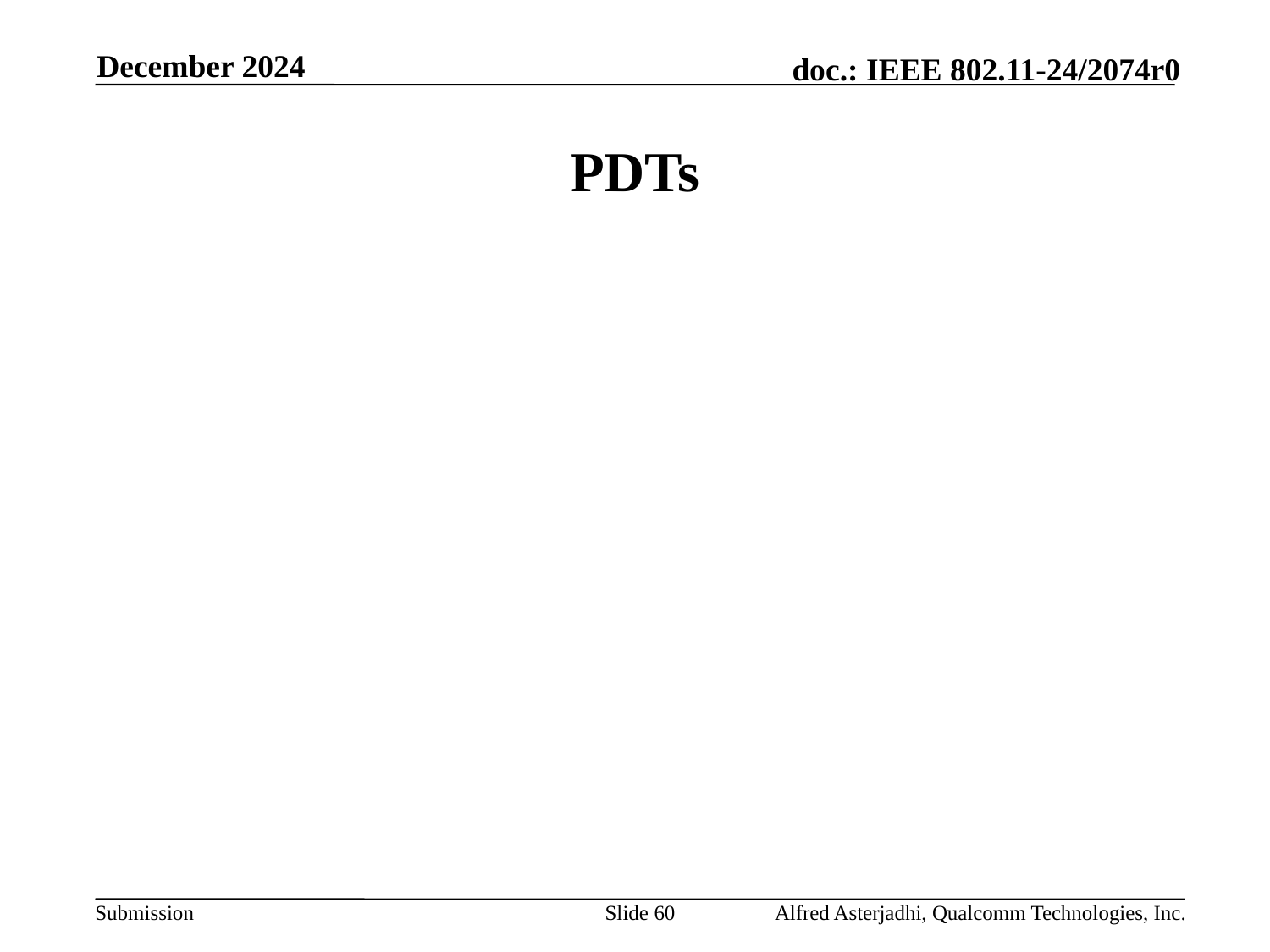

December 2024
# PDTs

Slide 60
Alfred Asterjadhi, Qualcomm Technologies, Inc.